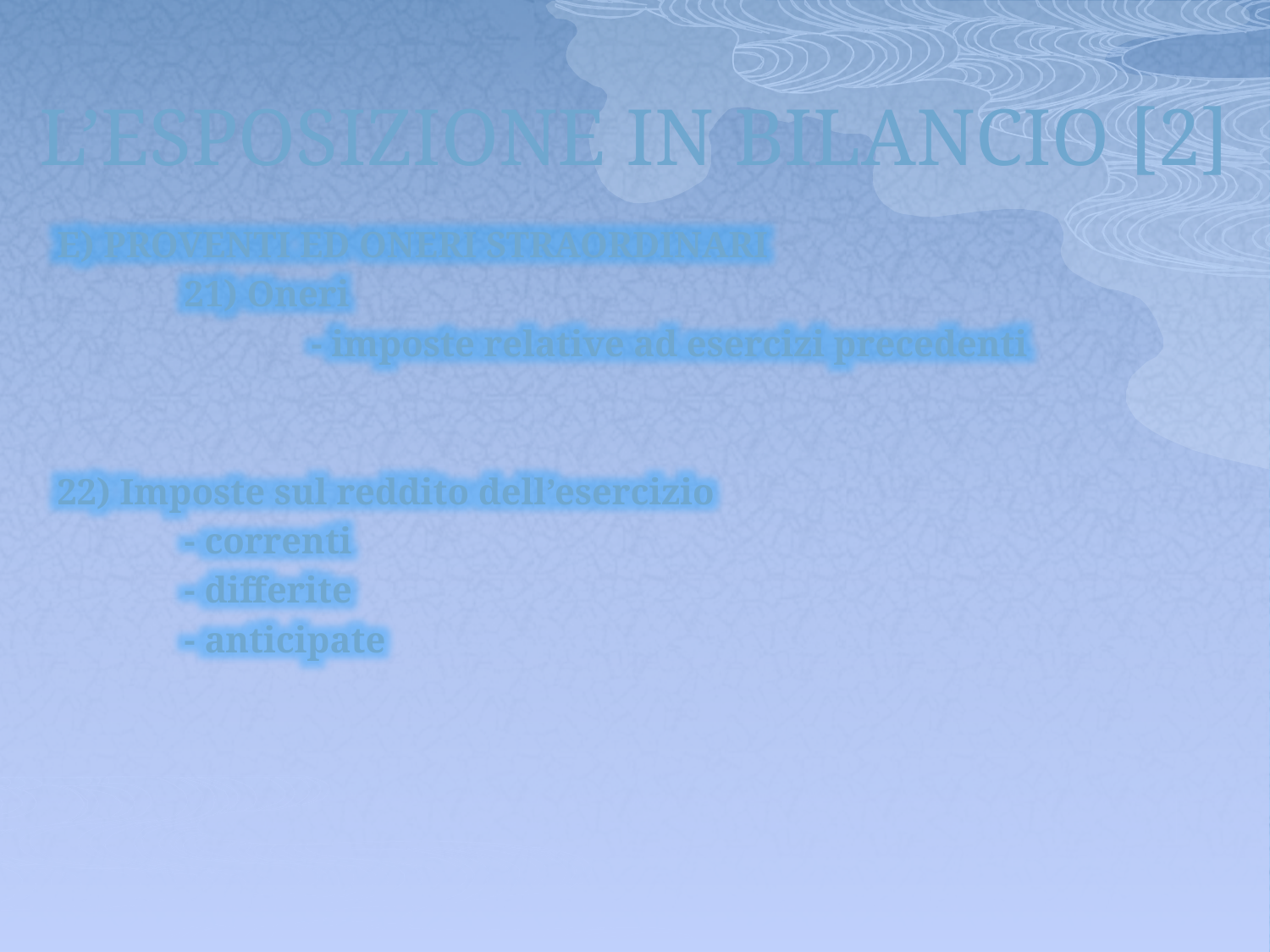

# L’ESPOSIZIONE IN BILANCIO [2]
E) PROVENTI ED ONERI STRAORDINARI
	21) Oneri
		- imposte relative ad esercizi precedenti

22) Imposte sul reddito dell’esercizio
	- correnti
	- differite
	- anticipate